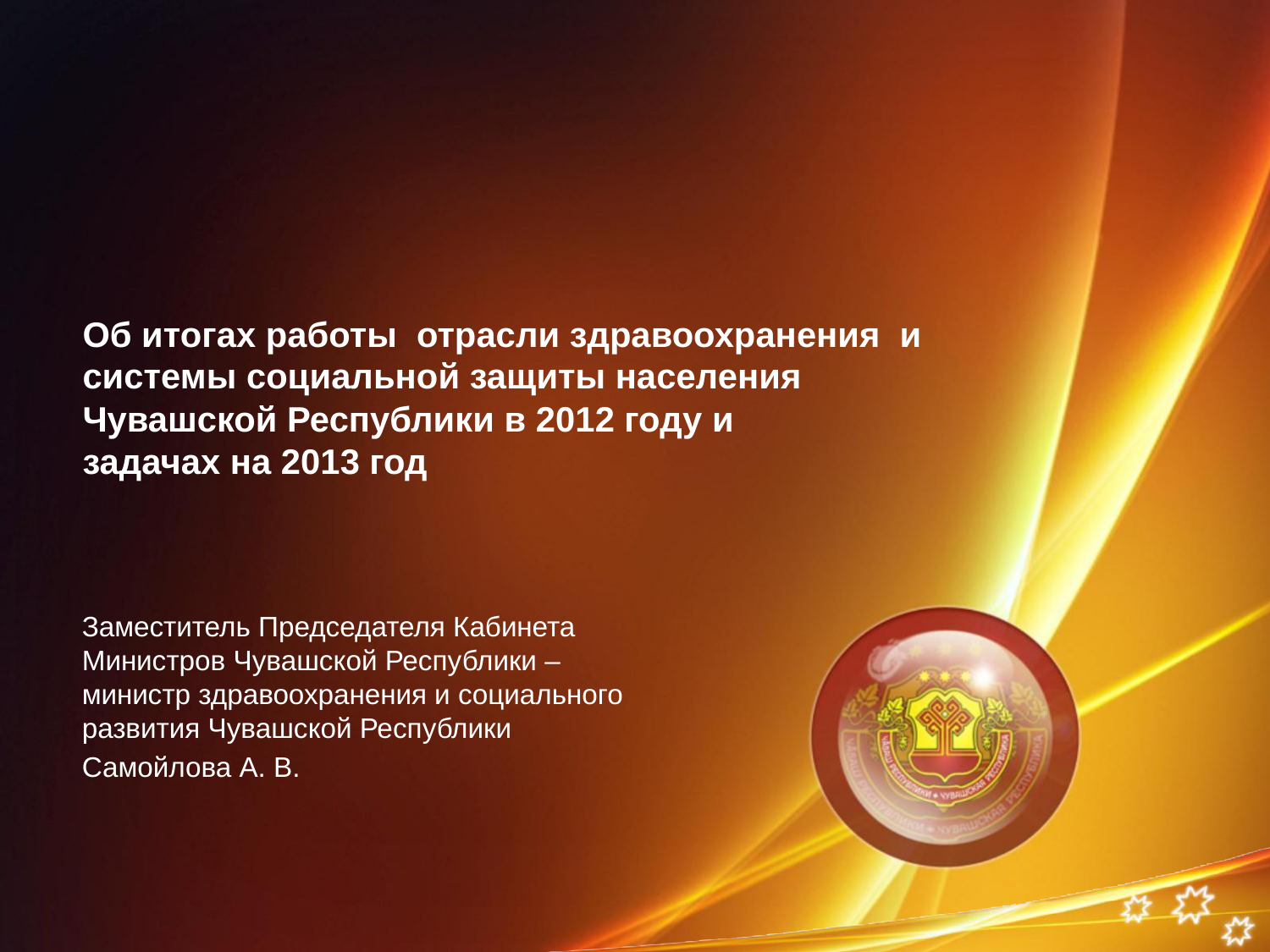

# Об итогах работы  отрасли здравоохранения  и системы социальной защиты населения Чувашской Республики в 2012 году и задачах на 2013 год
Заместитель Председателя Кабинета Министров Чувашской Республики – министр здравоохранения и социального развития Чувашской Республики
Самойлова А. В.